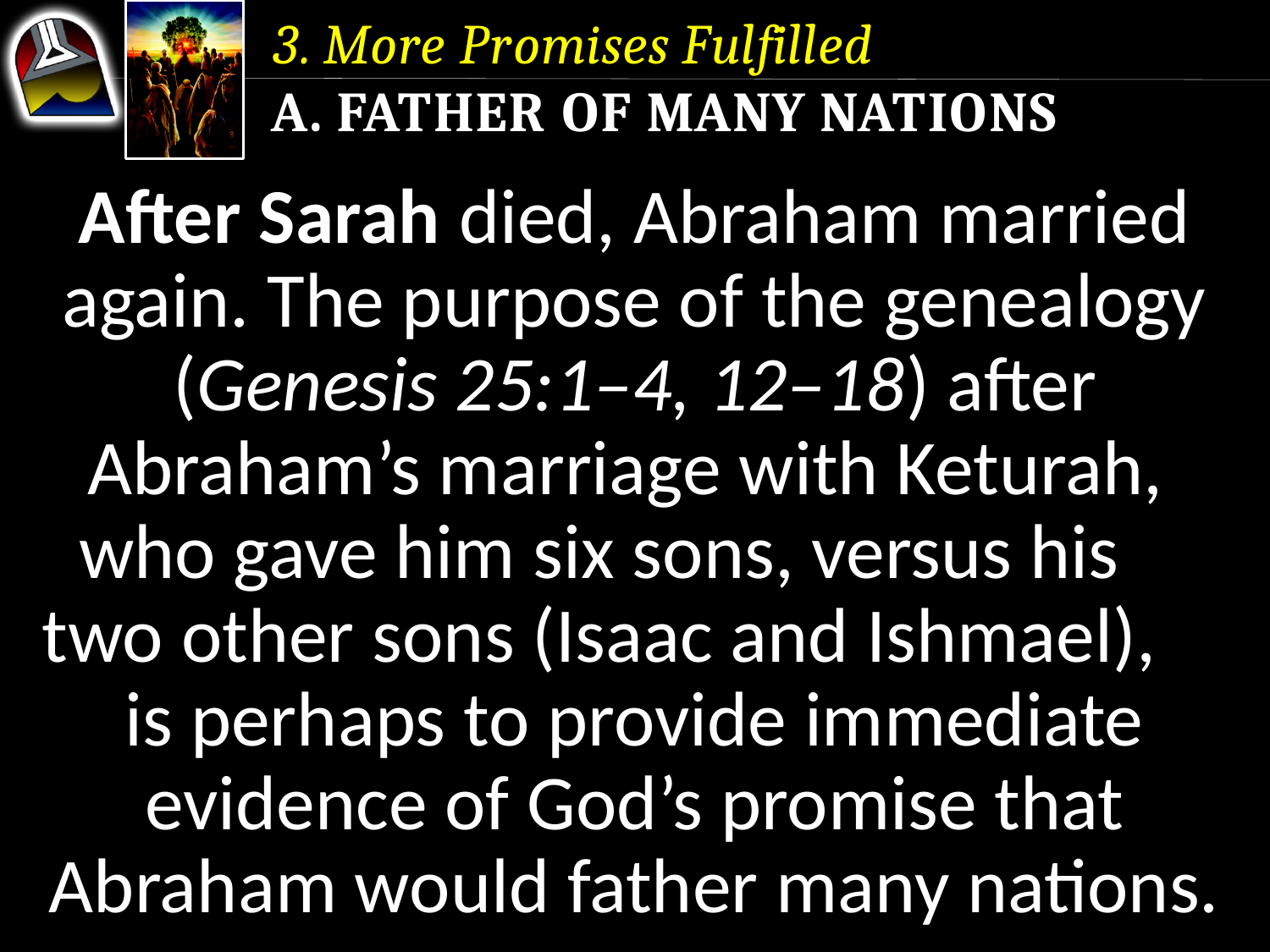

3. More Promises Fulfilled
a. Father of Many Nations
After Sarah died, Abraham married again. The purpose of the genealogy (Genesis 25:1–4, 12–18) after Abraham’s marriage with Keturah,  who gave him six sons, versus his     two other sons (Isaac and Ishmael),     is perhaps to provide immediate evidence of God’s promise that Abraham would father many nations.